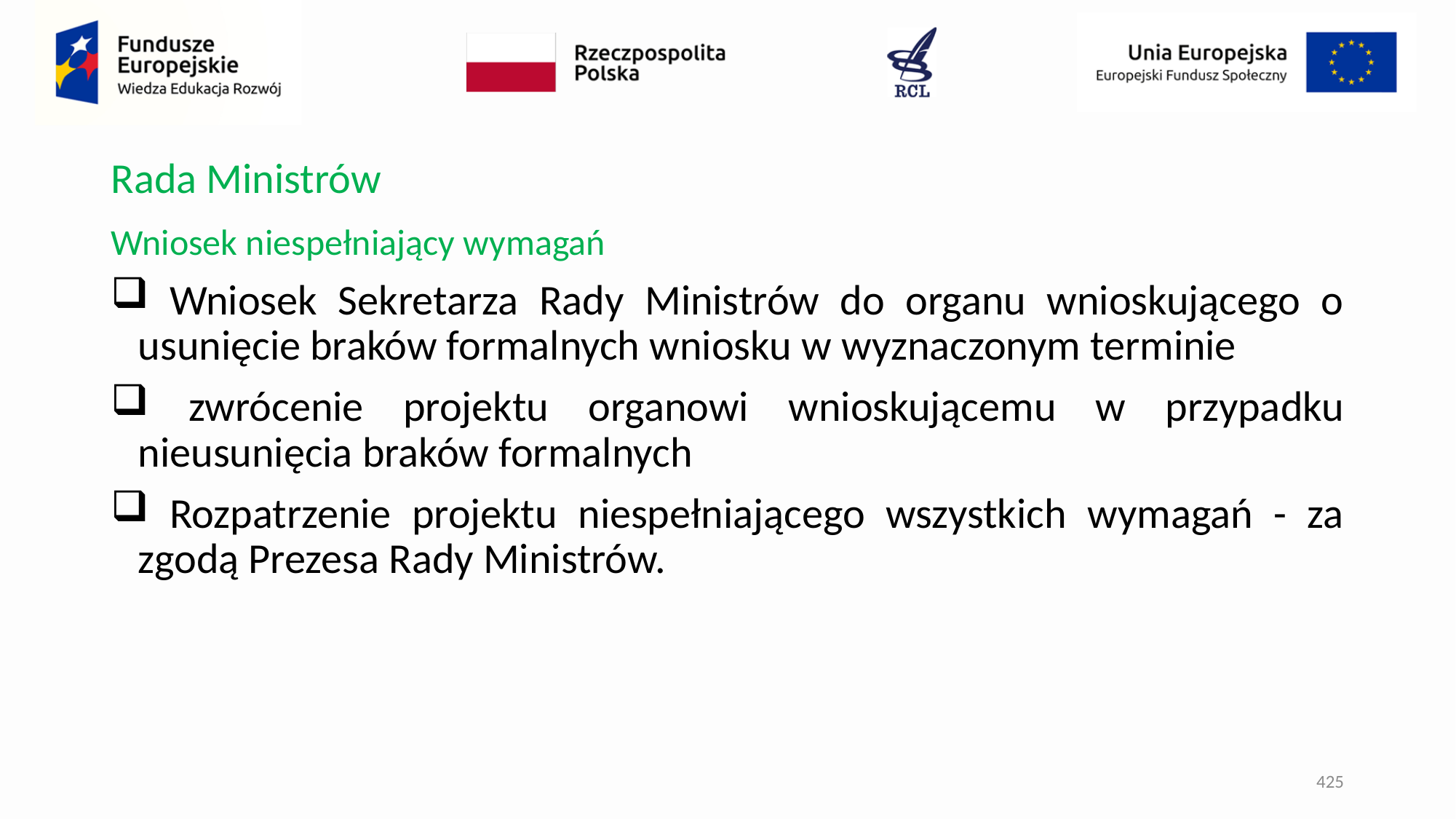

# Rada Ministrów
Wniosek niespełniający wymagań
 Wniosek Sekretarza Rady Ministrów do organu wnioskującego o usunięcie braków formalnych wniosku w wyznaczonym terminie
 zwrócenie projektu organowi wnioskującemu w przypadku nieusunięcia braków formalnych
 Rozpatrzenie projektu niespełniającego wszystkich wymagań - za zgodą Prezesa Rady Ministrów.
425